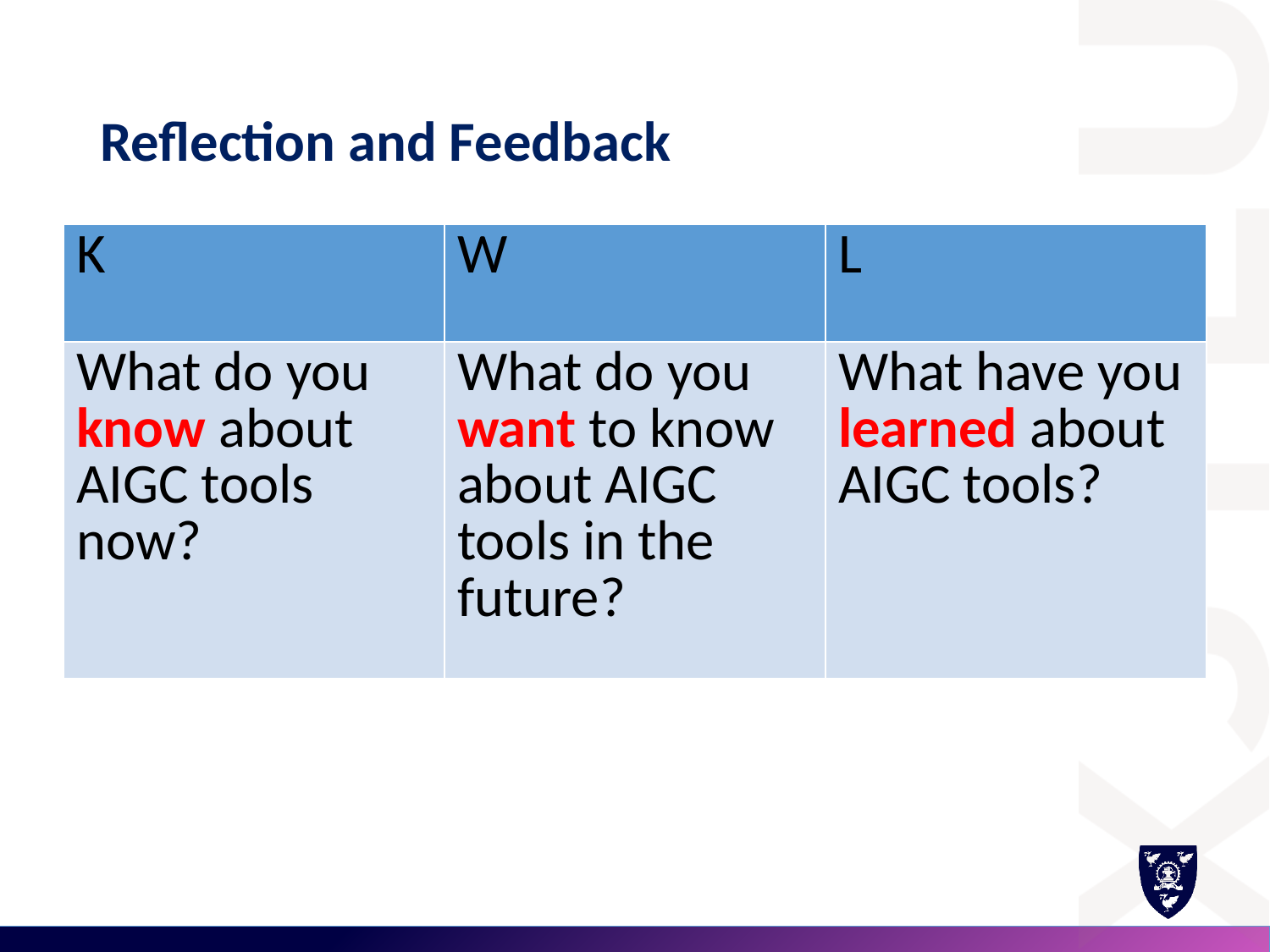

# Reflection and Feedback
| K | W | L |
| --- | --- | --- |
| What do you know about AIGC tools now? | What do you want to know about AIGC tools in the future? | What have you learned about AIGC tools? |